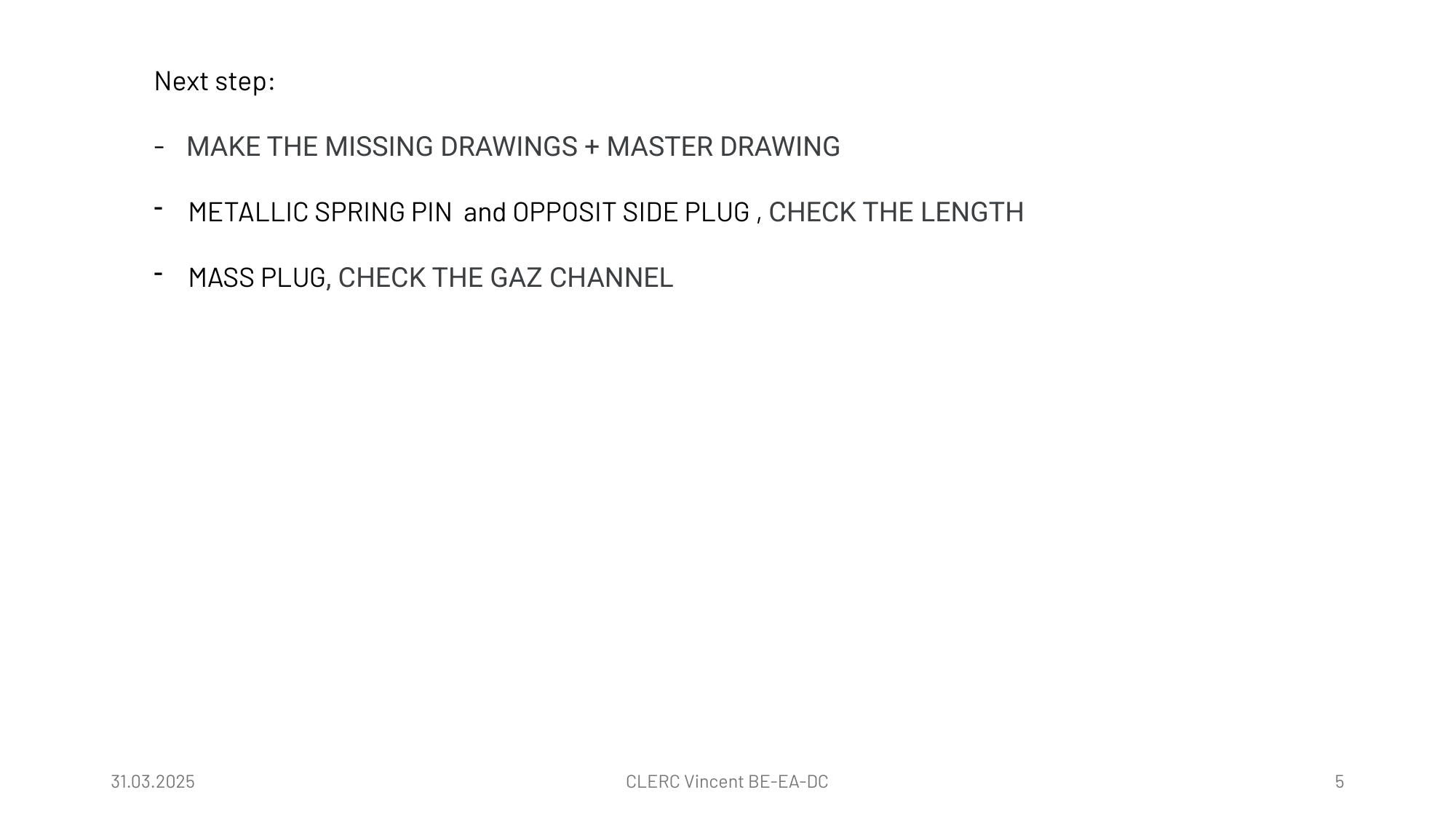

Next step:
-    MAKE THE MISSING DRAWINGS + MASTER DRAWING

METALLIC SPRING PIN  and OPPOSIT SIDE PLUG , CHECK THE LENGTH

MASS PLUG, CHECK THE GAZ CHANNEL

31.03.2025
CLERC Vincent BE-EA-DC
5